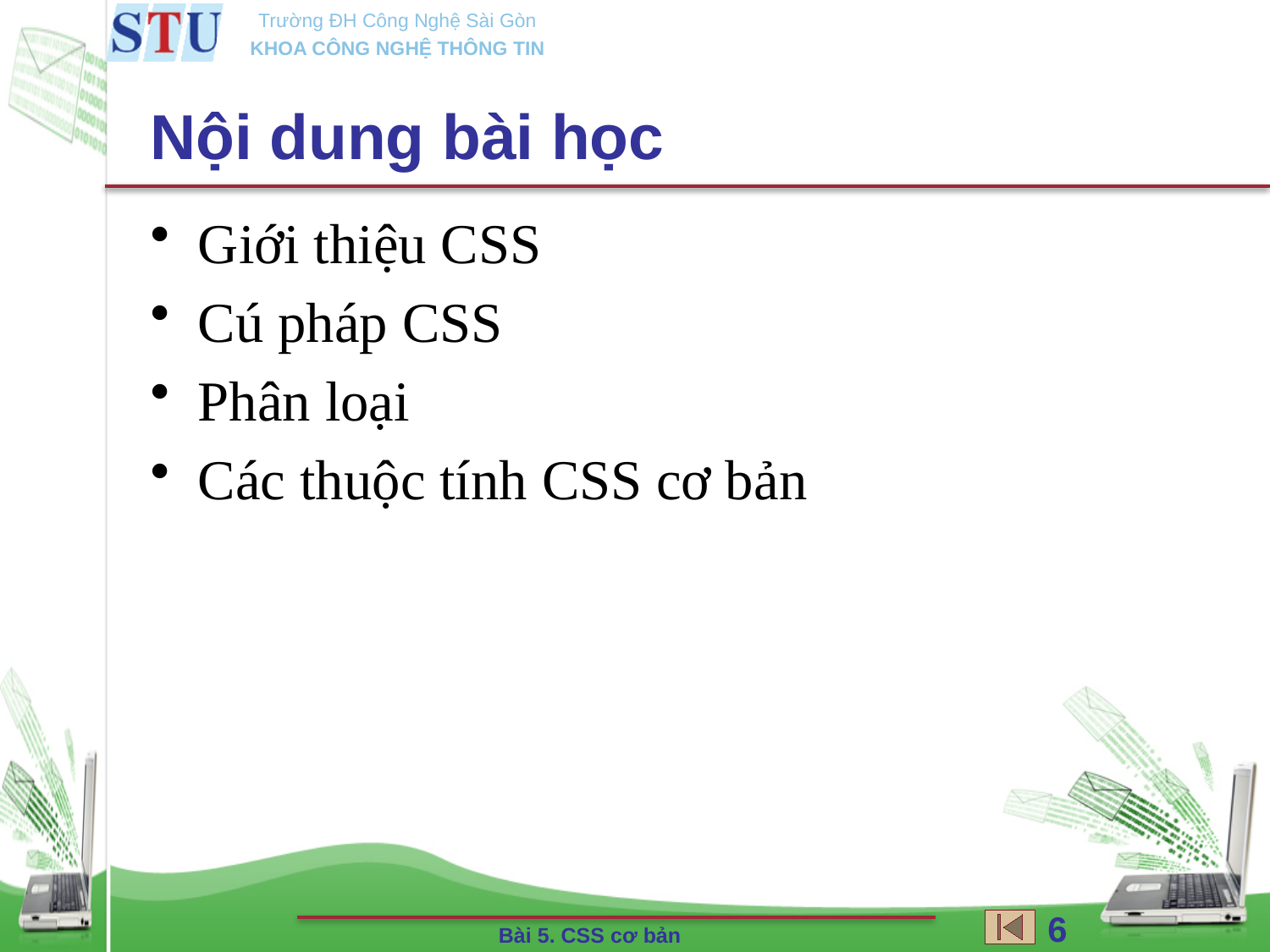

# Nội dung bài học
Giới thiệu CSS
Cú pháp CSS
Phân loại
Các thuộc tính CSS cơ bản
6
Bài 5. CSS cơ bản